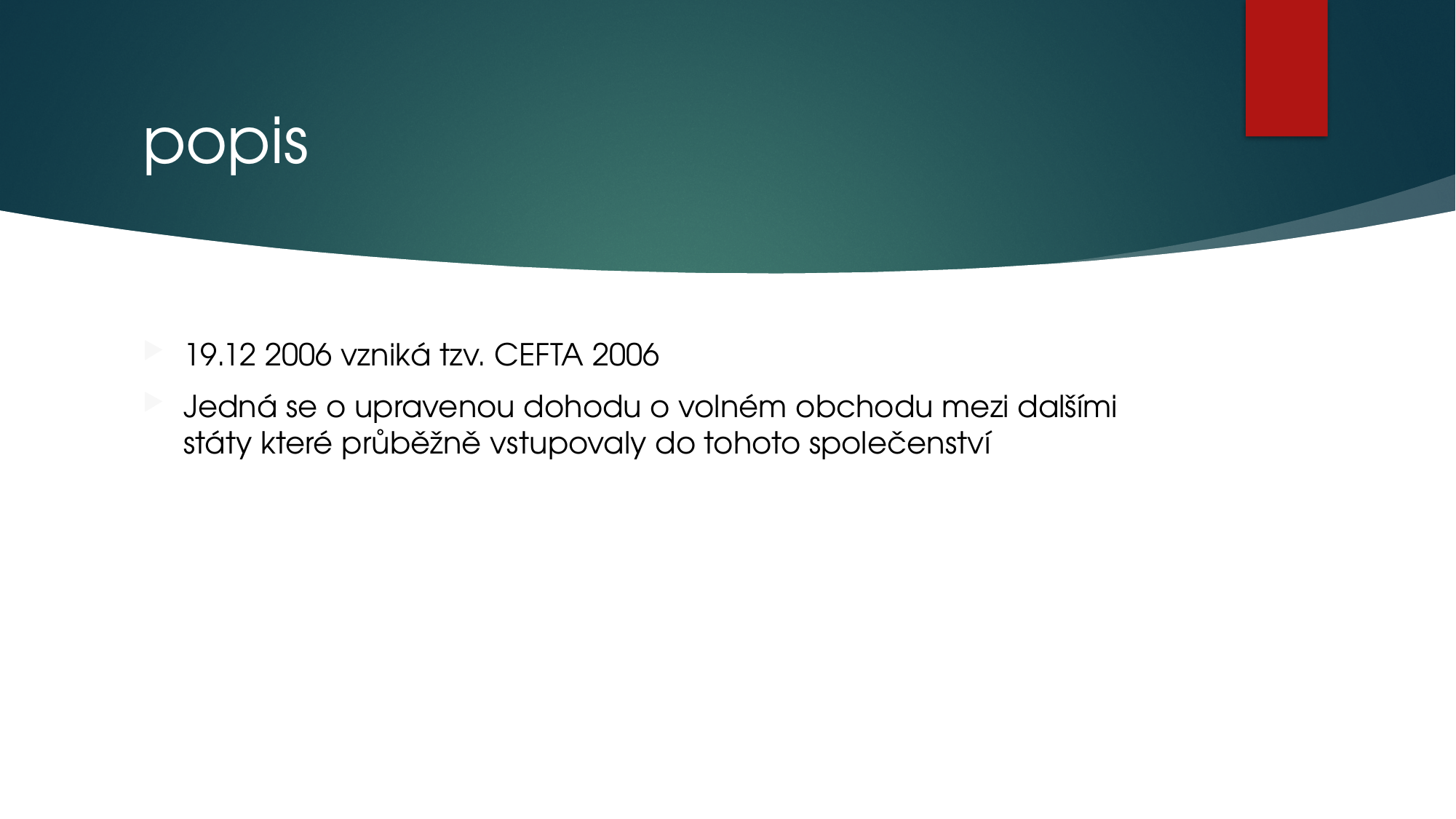

# popis

19.12 2006 vzniká tzv. CEFTA 2006
Jedná se o upravenou dohodu o volném obchodu mezi dalšími státy které průběžně vstupovaly do tohoto společenství